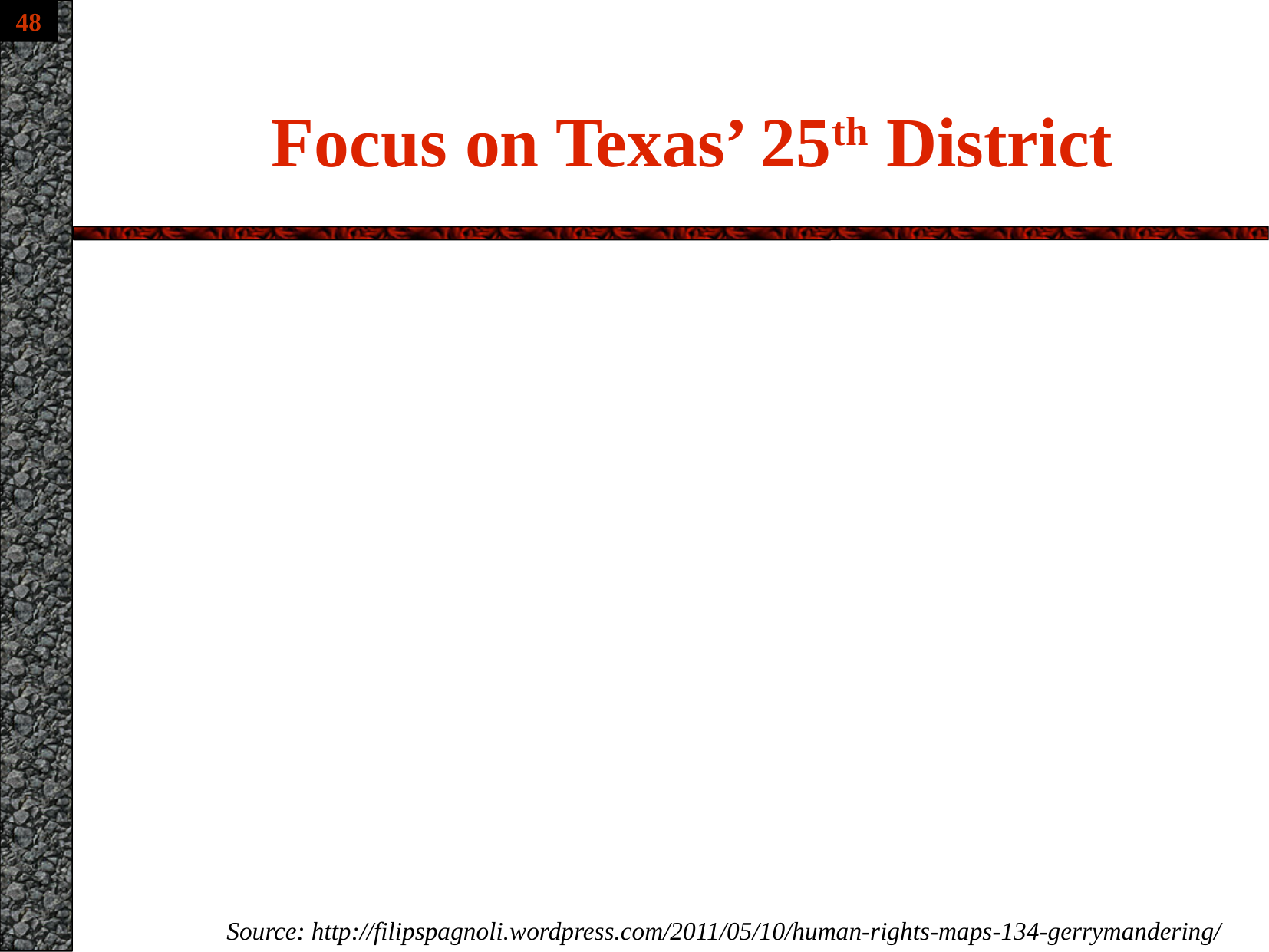

# Focus on Texas’ 25th District
Source: http://filipspagnoli.wordpress.com/2011/05/10/human-rights-maps-134-gerrymandering/